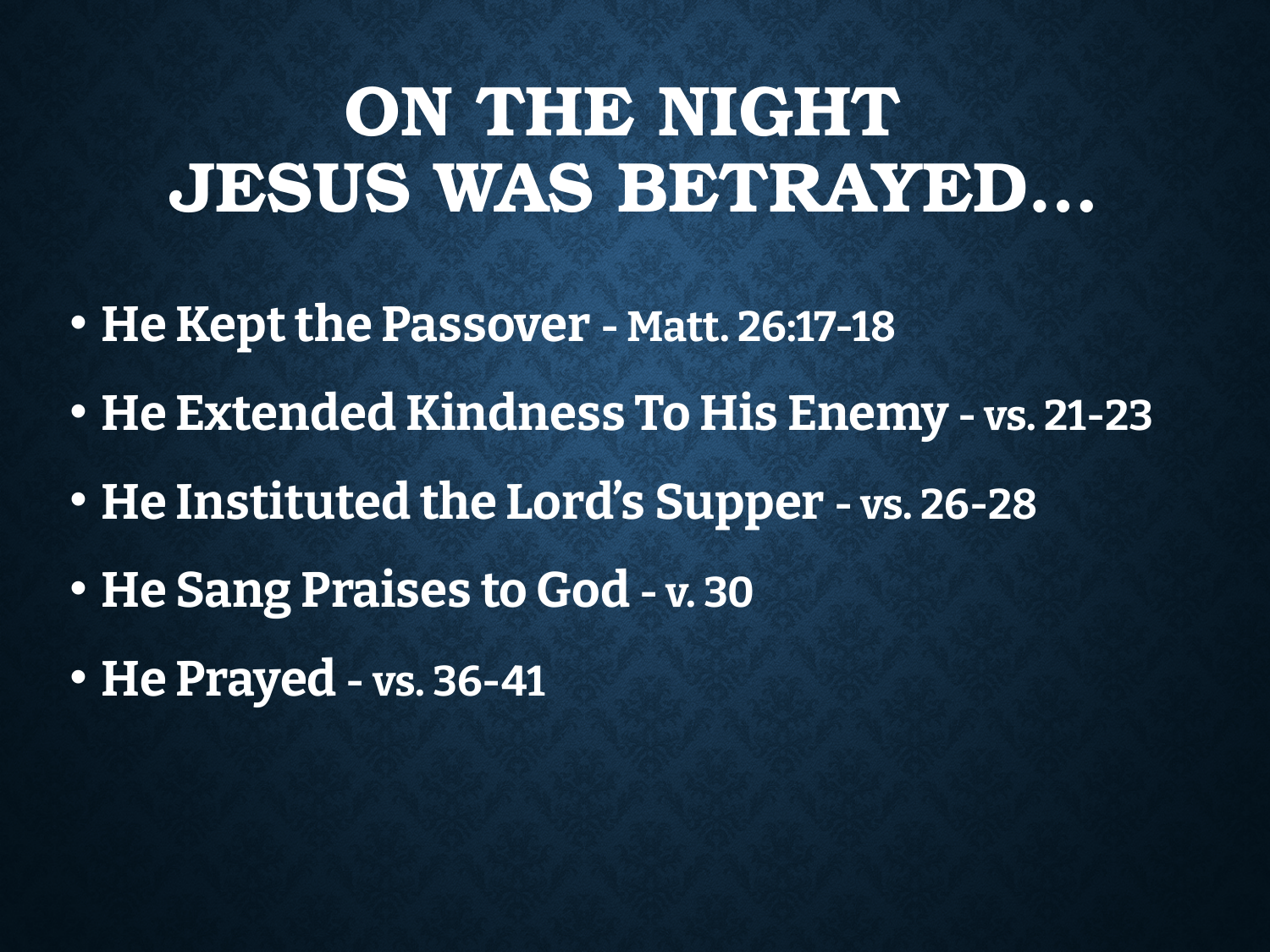

# On The Night Jesus Was Betrayed…
He Kept the Passover - Matt. 26:17-18
He Extended Kindness To His Enemy - vs. 21-23
He Instituted the Lord’s Supper - vs. 26-28
He Sang Praises to God - v. 30
He Prayed - vs. 36-41